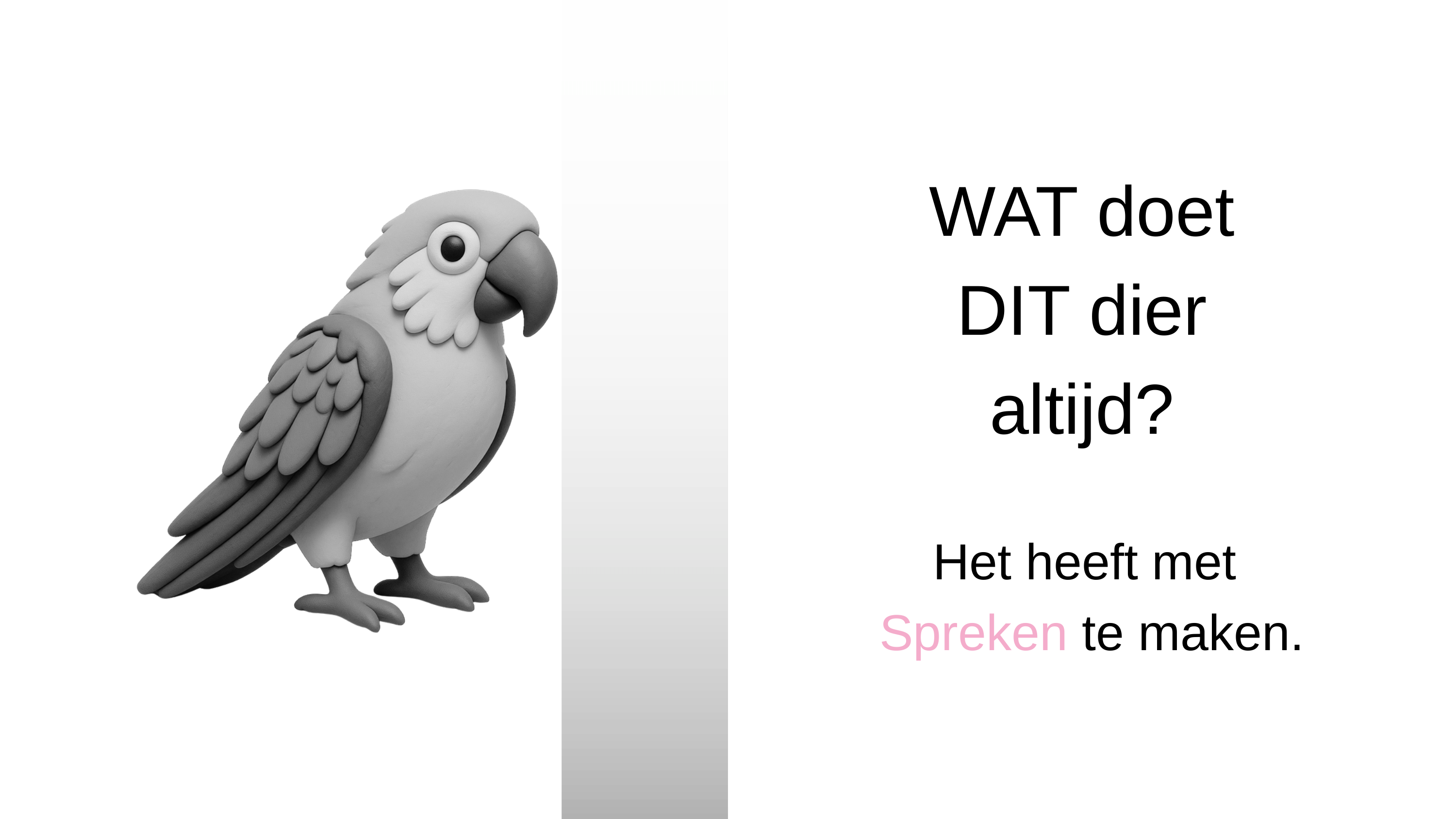

WAT doet
DIT dier
altijd?

Het heeft met
Spreken te maken.